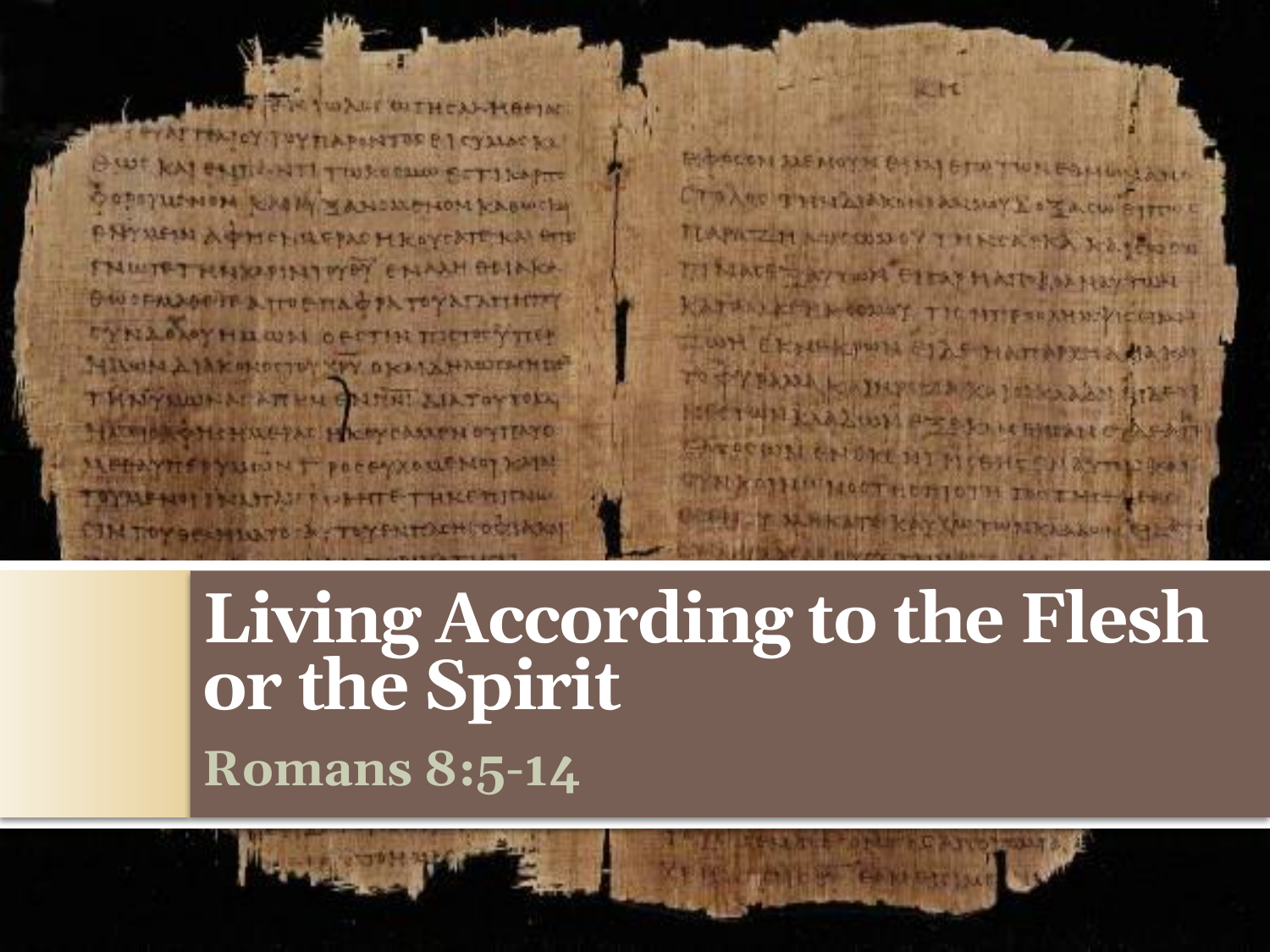

# Living According to the Flesh or the Spirit
Romans 8:5-14